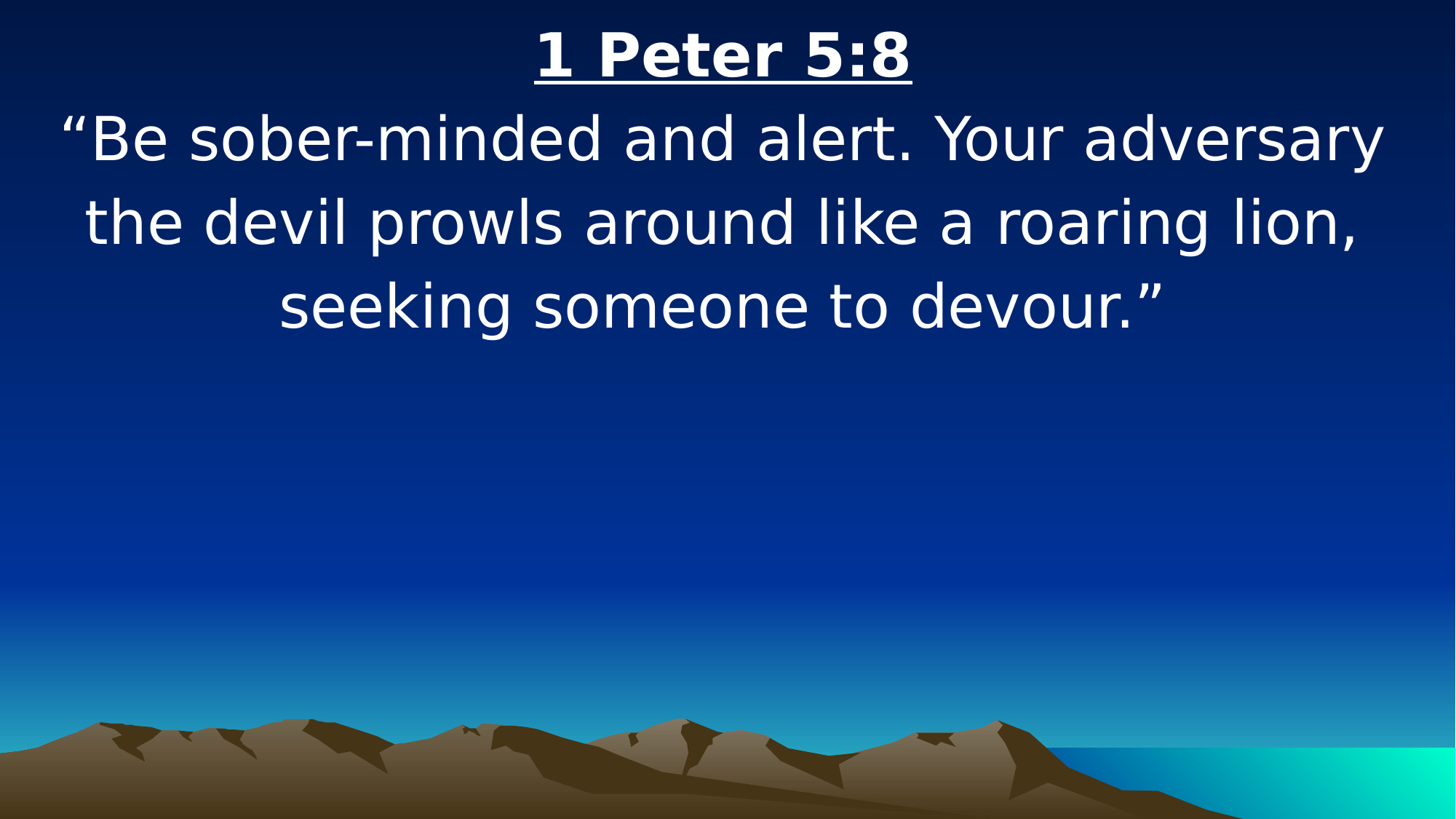

1 Peter 5:8
“Be sober-minded and alert. Your adversary the devil prowls around like a roaring lion, seeking someone to devour.”